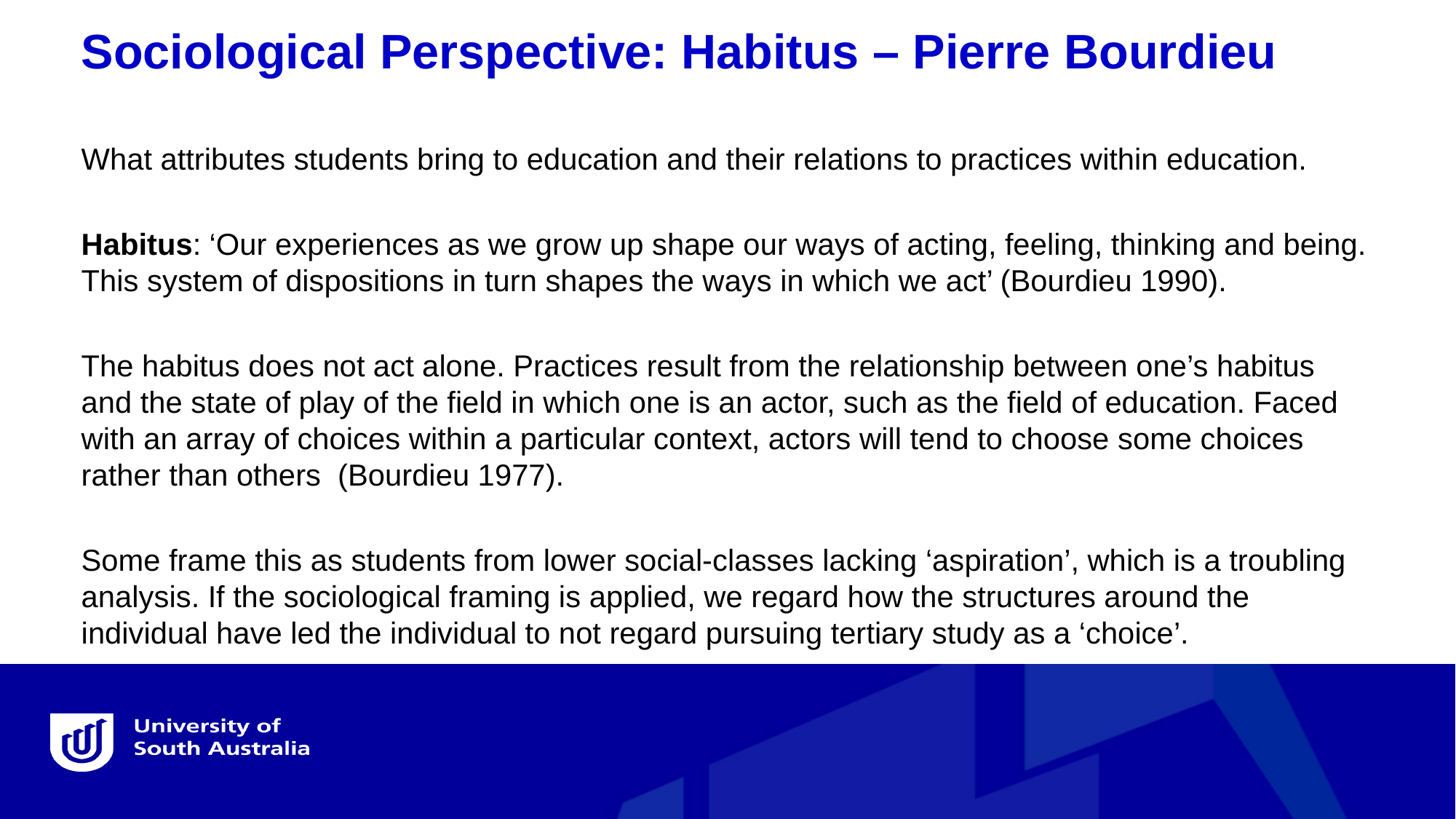

Sociological Perspective: Habitus – Pierre Bourdieu

What attributes students bring to education and their relations to practices within education.

Habitus: ‘Our experiences as we grow up shape our ways of acting, feeling, thinking and being. This system of dispositions in turn shapes the ways in which we act’ (Bourdieu 1990).

The habitus does not act alone. Practices result from the relationship between one’s habitus and the state of play of the field in which one is an actor, such as the field of education. Faced with an array of choices within a particular context, actors will tend to choose some choices rather than others  (Bourdieu 1977).

Some frame this as students from lower social-classes lacking ‘aspiration’, which is a troubling analysis. If the sociological framing is applied, we regard how the structures around the individual have led the individual to not regard pursuing tertiary study as a ‘choice’.